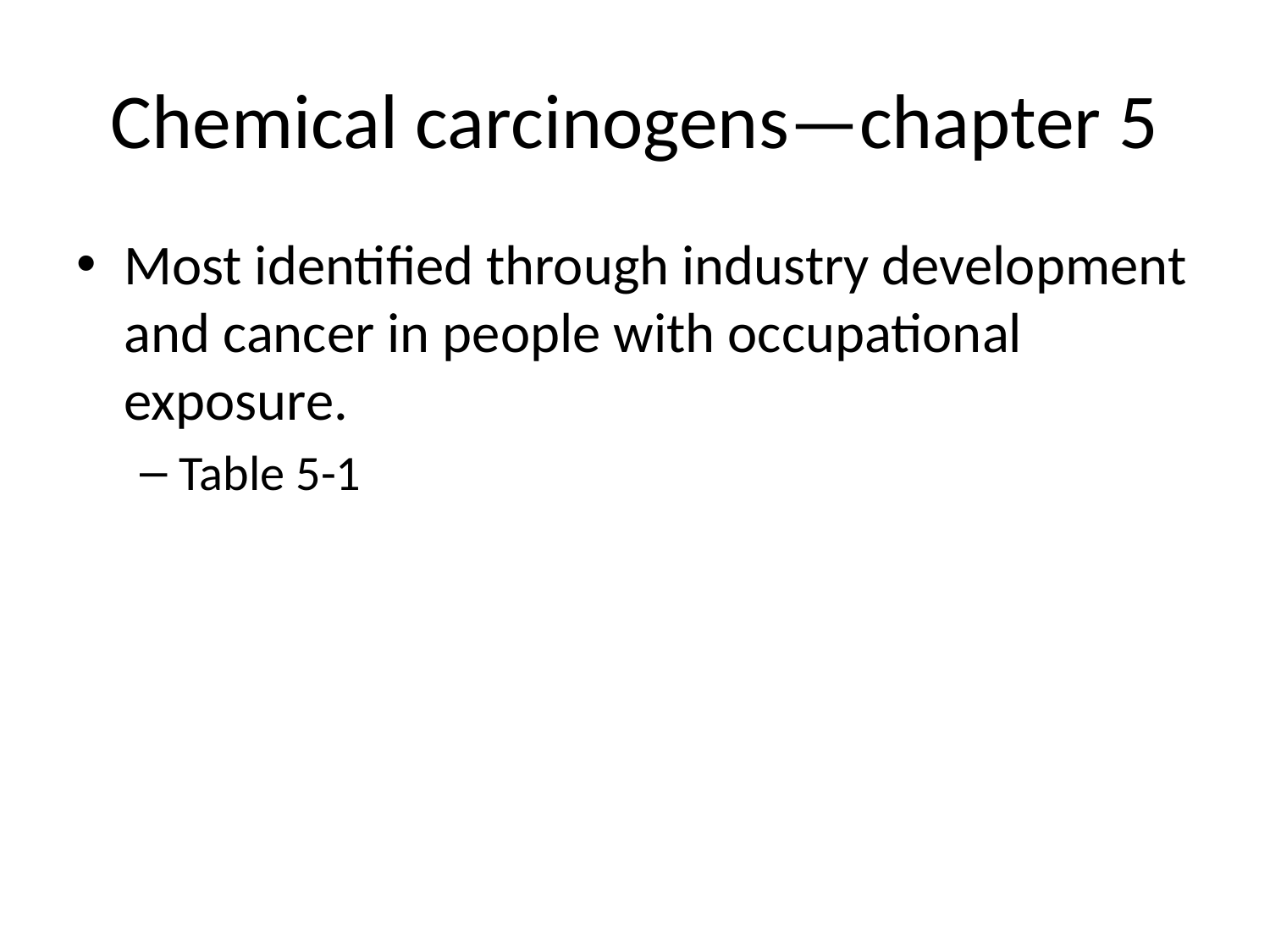

# Chemical carcinogens—chapter 5
Most identified through industry development and cancer in people with occupational exposure.
Table 5-1